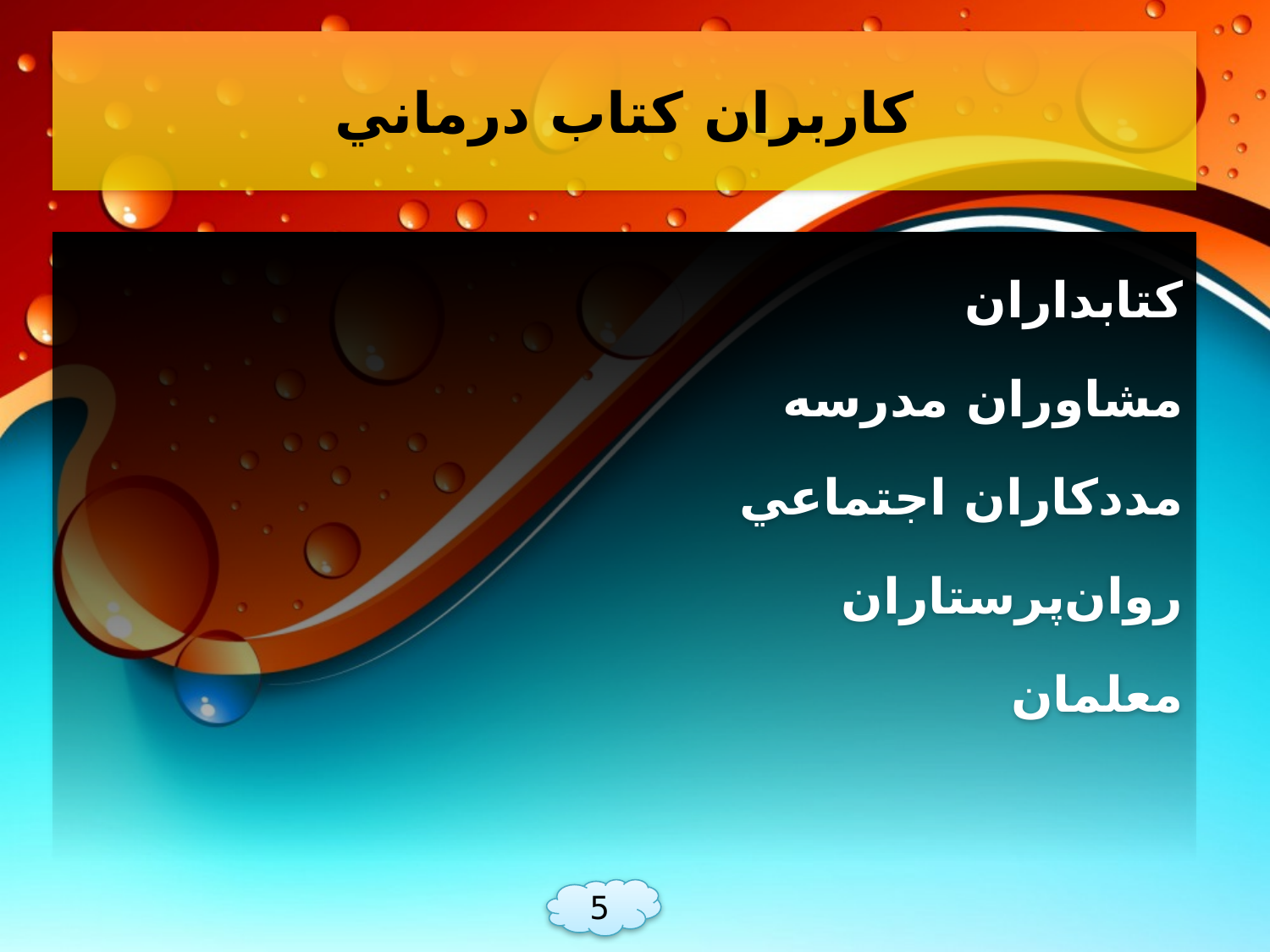

# كاربران كتاب درماني
كتابداران
مشاوران مدرسه
مددكاران اجتماعي
روان‌پرستاران
معلمان